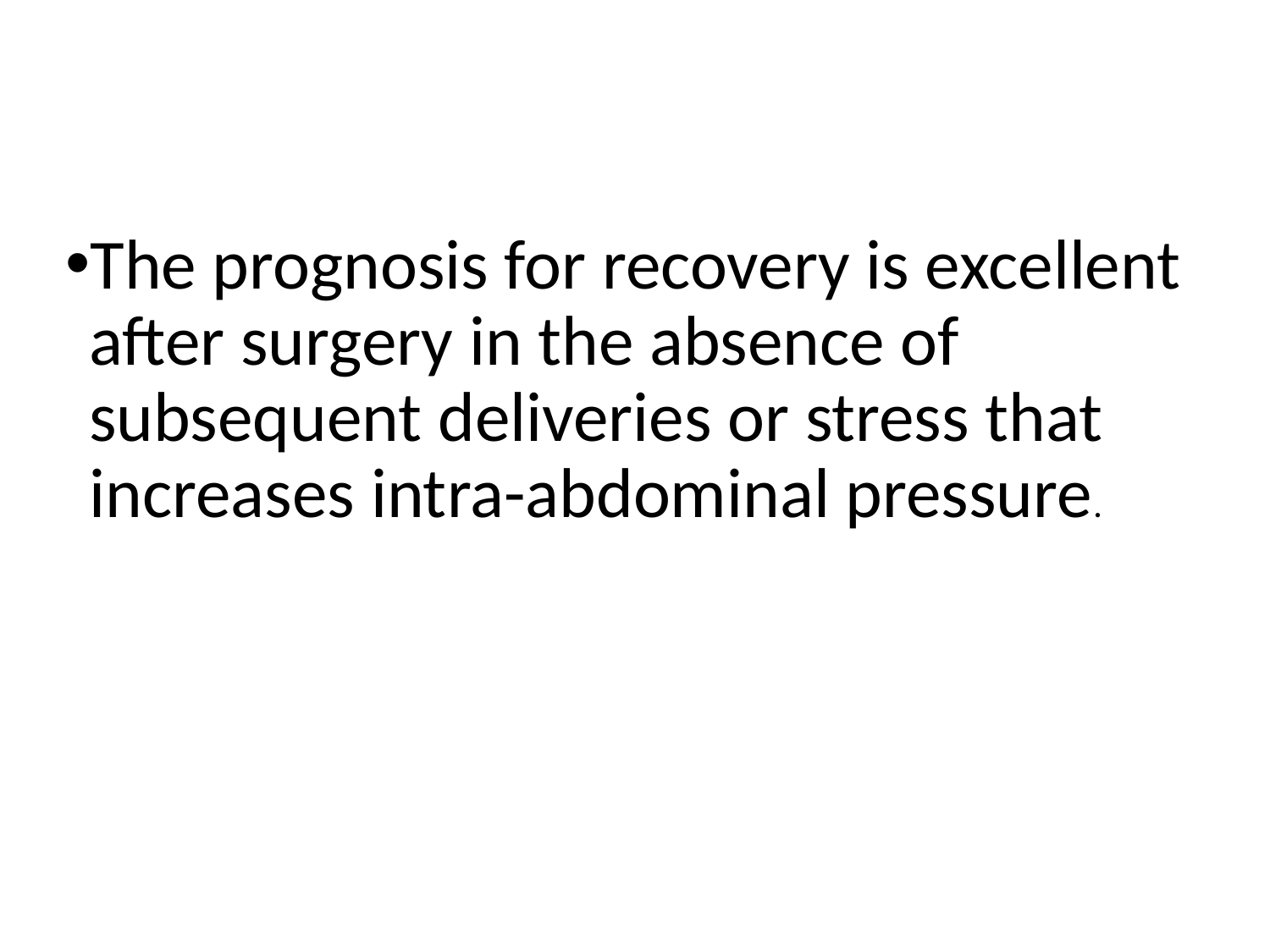

#
The prognosis for recovery is excellent after surgery in the absence of subsequent deliveries or stress that increases intra-abdominal pressure.